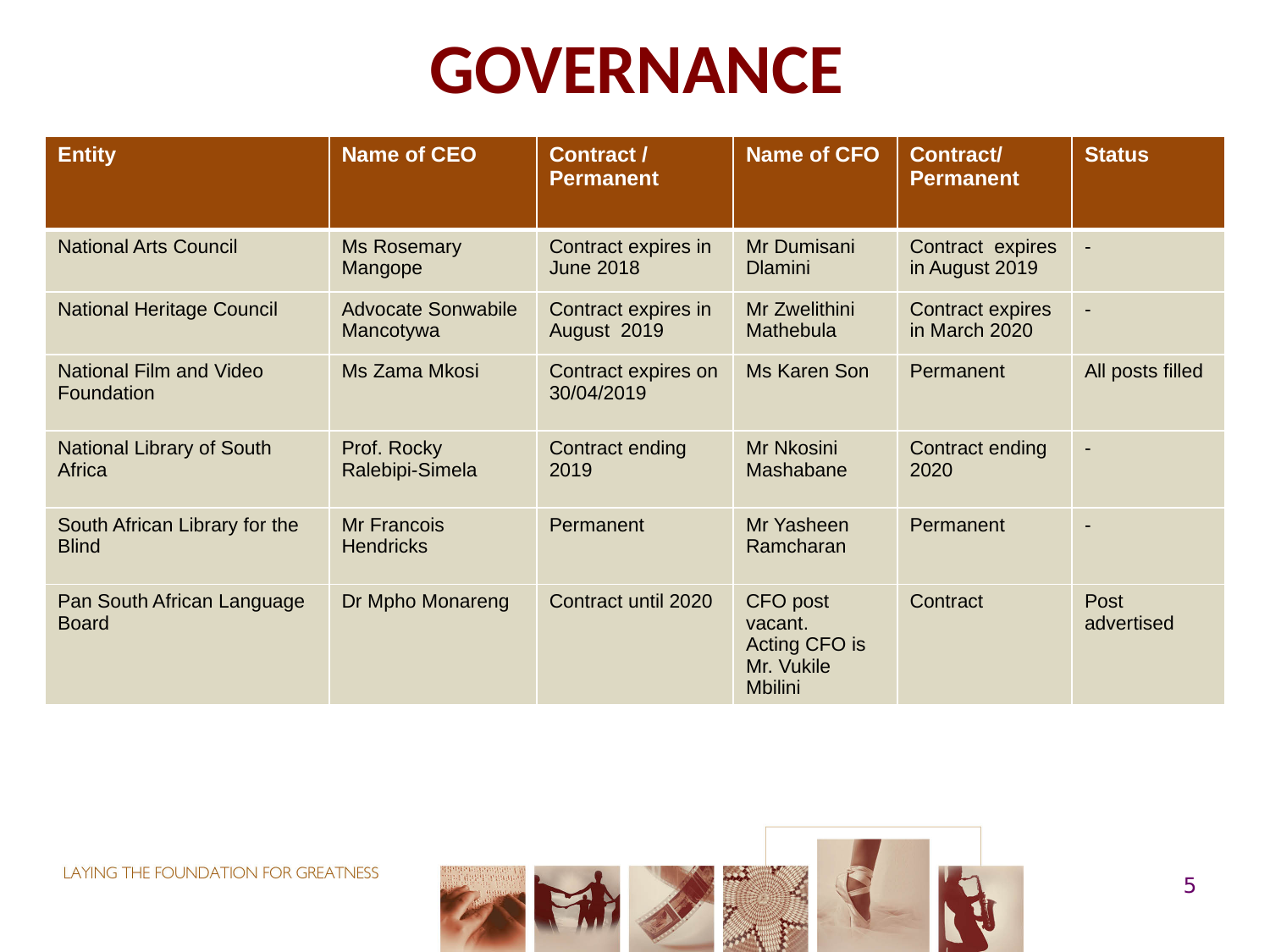

# GOVERNANCE
| Entity | Name of CEO | Contract / Permanent | Name of CFO | Contract/Permanent | Status |
| --- | --- | --- | --- | --- | --- |
| National Arts Council | Ms Rosemary Mangope | Contract expires in June 2018 | Mr Dumisani Dlamini | Contract expires in August 2019 | - |
| National Heritage Council | Advocate Sonwabile Mancotywa | Contract expires in August 2019 | Mr Zwelithini Mathebula | Contract expires in March 2020 | - |
| National Film and Video Foundation | Ms Zama Mkosi | Contract expires on 30/04/2019 | Ms Karen Son | Permanent | All posts filled |
| National Library of South Africa | Prof. Rocky Ralebipi-Simela | Contract ending 2019 | Mr Nkosini Mashabane | Contract ending 2020 | - |
| South African Library for the Blind | Mr Francois Hendricks | Permanent | Mr Yasheen Ramcharan | Permanent | - |
| Pan South African Language Board | Dr Mpho Monareng | Contract until 2020 | CFO post vacant. Acting CFO is Mr. Vukile Mbilini | Contract | Post advertised |
5